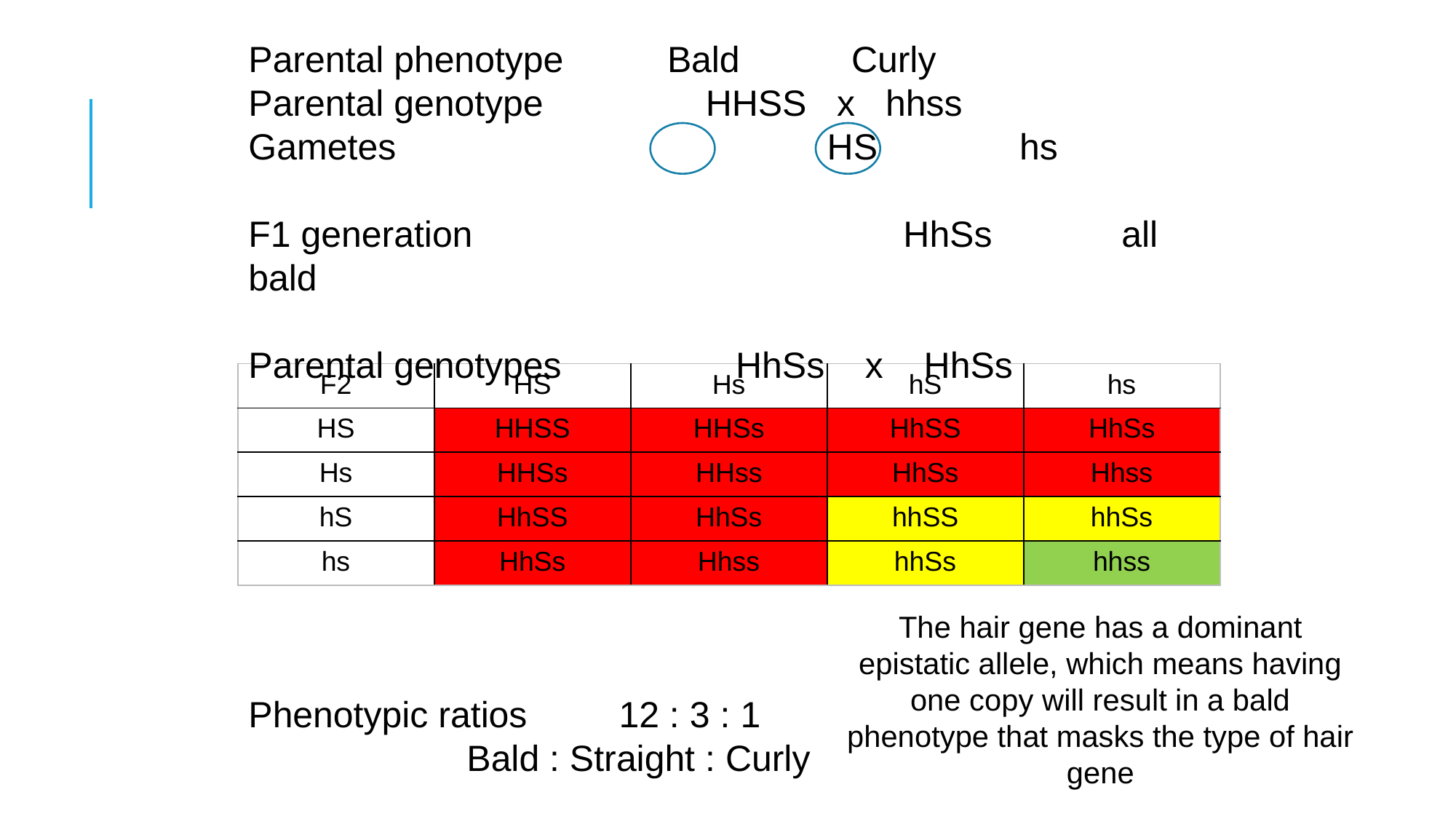

Parental phenotype	         Bald           Curly
Parental genotype                HHSS   x   hhss
Gametes			              HS              hs

F1 generation		                 	HhSs		all bald

Parental genotypes         	     HhSs    x    HhSs

Phenotypic ratios         12 : 3 : 1
		Bald : Straight : Curly

| F2 | HS | Hs | hS | hs |
| --- | --- | --- | --- | --- |
| HS | HHSS | HHSs | HhSS | HhSs |
| Hs | HHSs | HHss | HhSs | Hhss |
| hS | HhSS | HhSs | hhSS | hhSs |
| hs | HhSs | Hhss | hhSs | hhss |
The hair gene has a dominant epistatic allele, which means having one copy will result in a bald phenotype that masks the type of hair gene